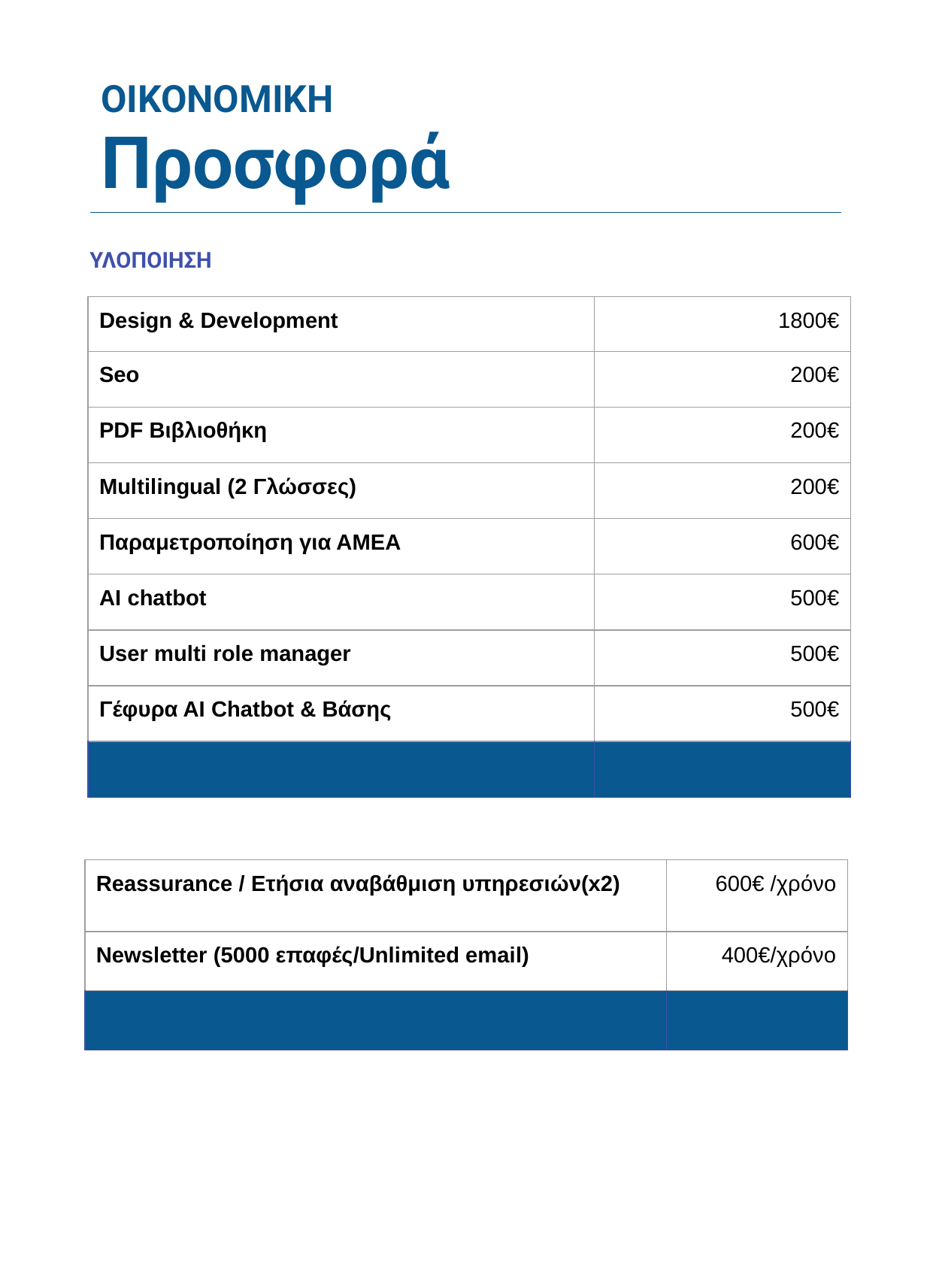

OIKONOMIKH
Προσφορά
SMS Alerts
ΥΛΟΠΟΙΗΣΗ
| Design & Development | 1800€ |
| --- | --- |
| Seo | 200€ |
| PDF Βιβλιοθήκη | 200€ |
| Multilingual (2 Γλώσσες) | 200€ |
| Παραμετροποίηση για ΑΜΕΑ | 600€ |
| AI chatbot | 500€ |
| User multi role manager | 500€ |
| Γέφυρα ΑΙ Chatbot & Βάσης | 500€ |
|  |  |
| Reassurance / Ετήσια αναβάθμιση υπηρεσιών(x2) | 600€ /χρόνο |
| --- | --- |
| Newsletter (5000 επαφές/Unlimited email) | 400€/χρόνο |
|  |  |